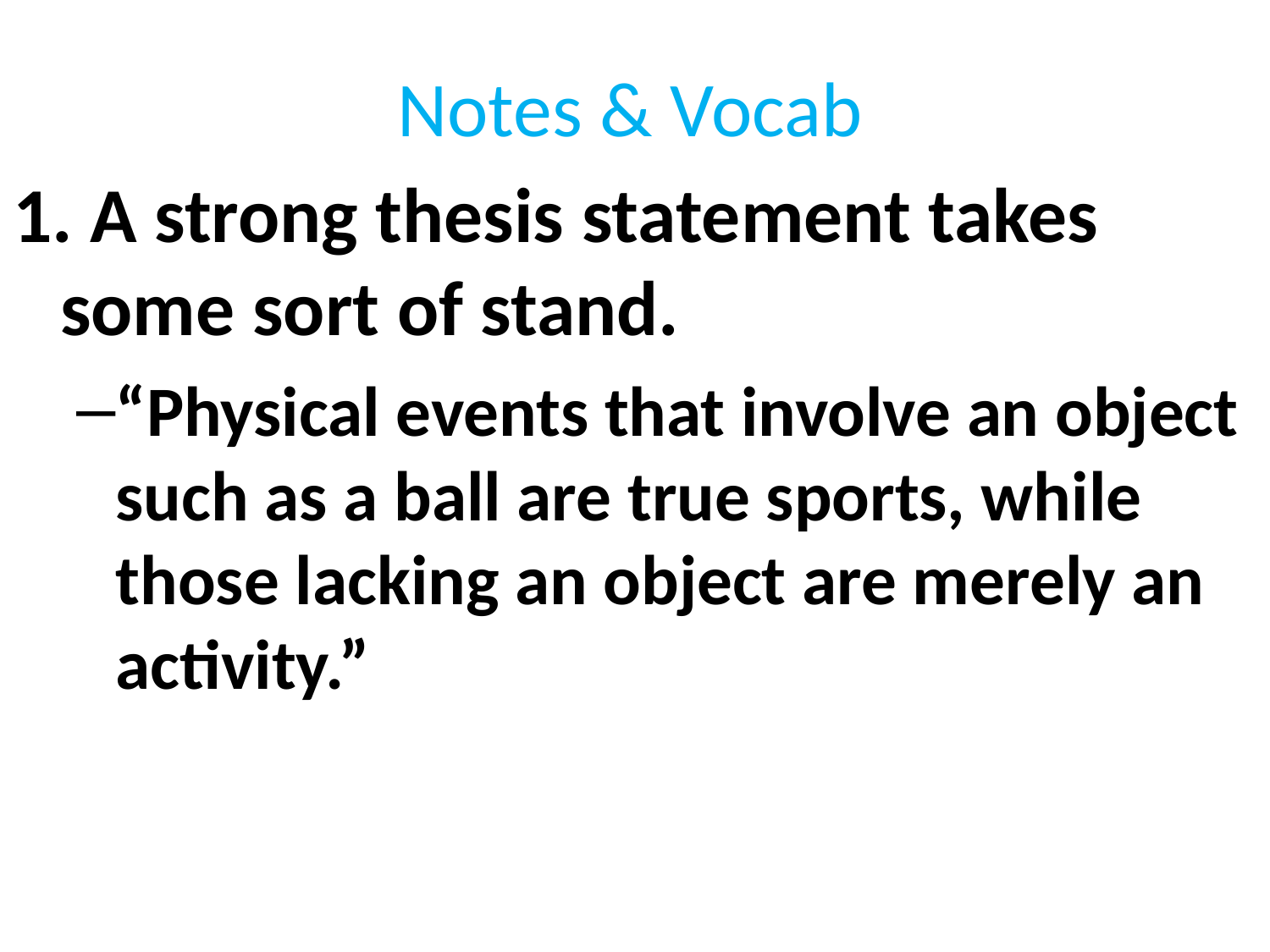

Notes & Vocab
1. A strong thesis statement takes some sort of stand.
“Physical events that involve an object such as a ball are true sports, while those lacking an object are merely an activity.”